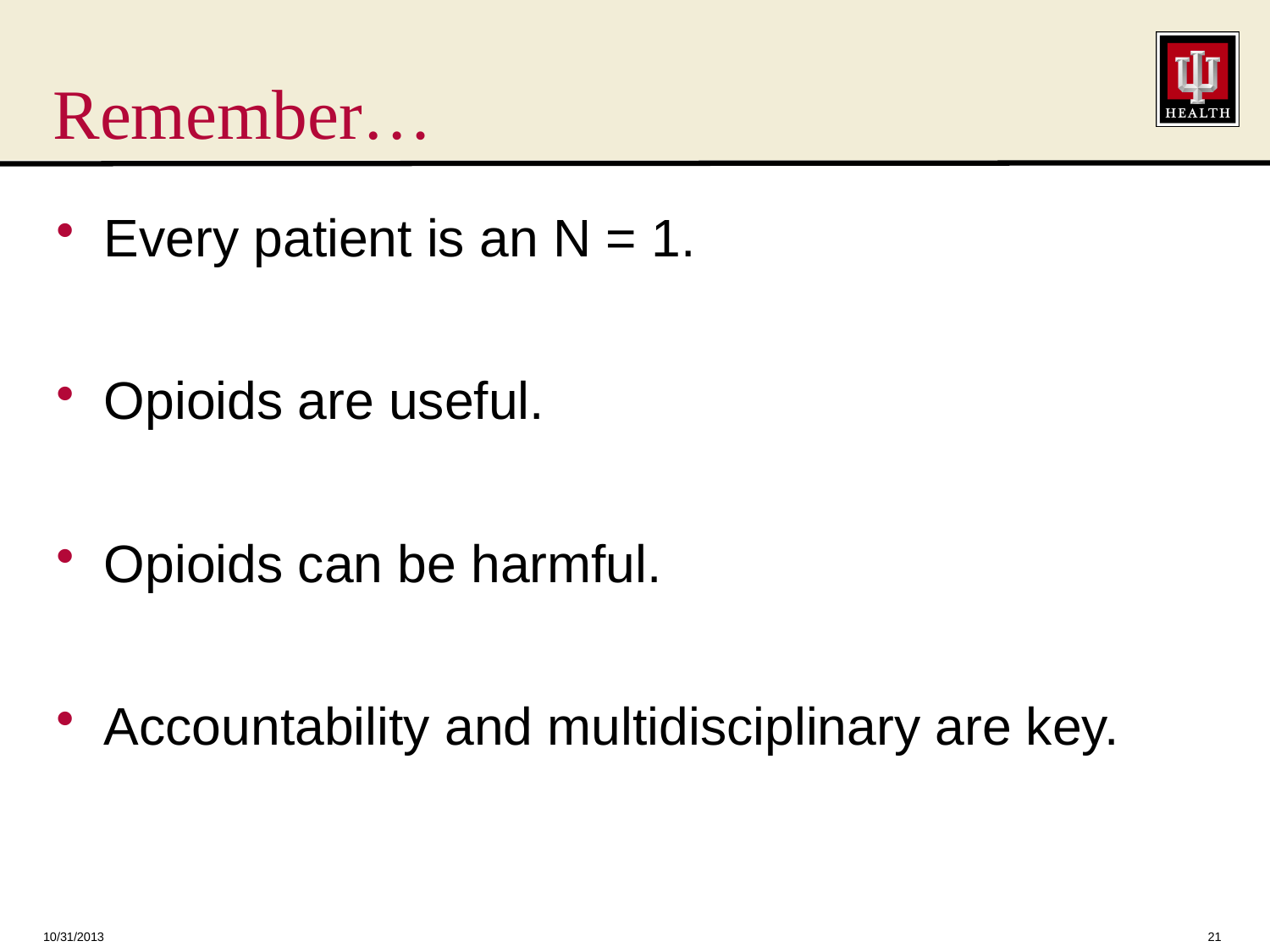

# Remember…
Every patient is an N = 1.

Opioids are useful.

Opioids can be harmful.

Accountability and multidisciplinary are key.

10/31/2013
21